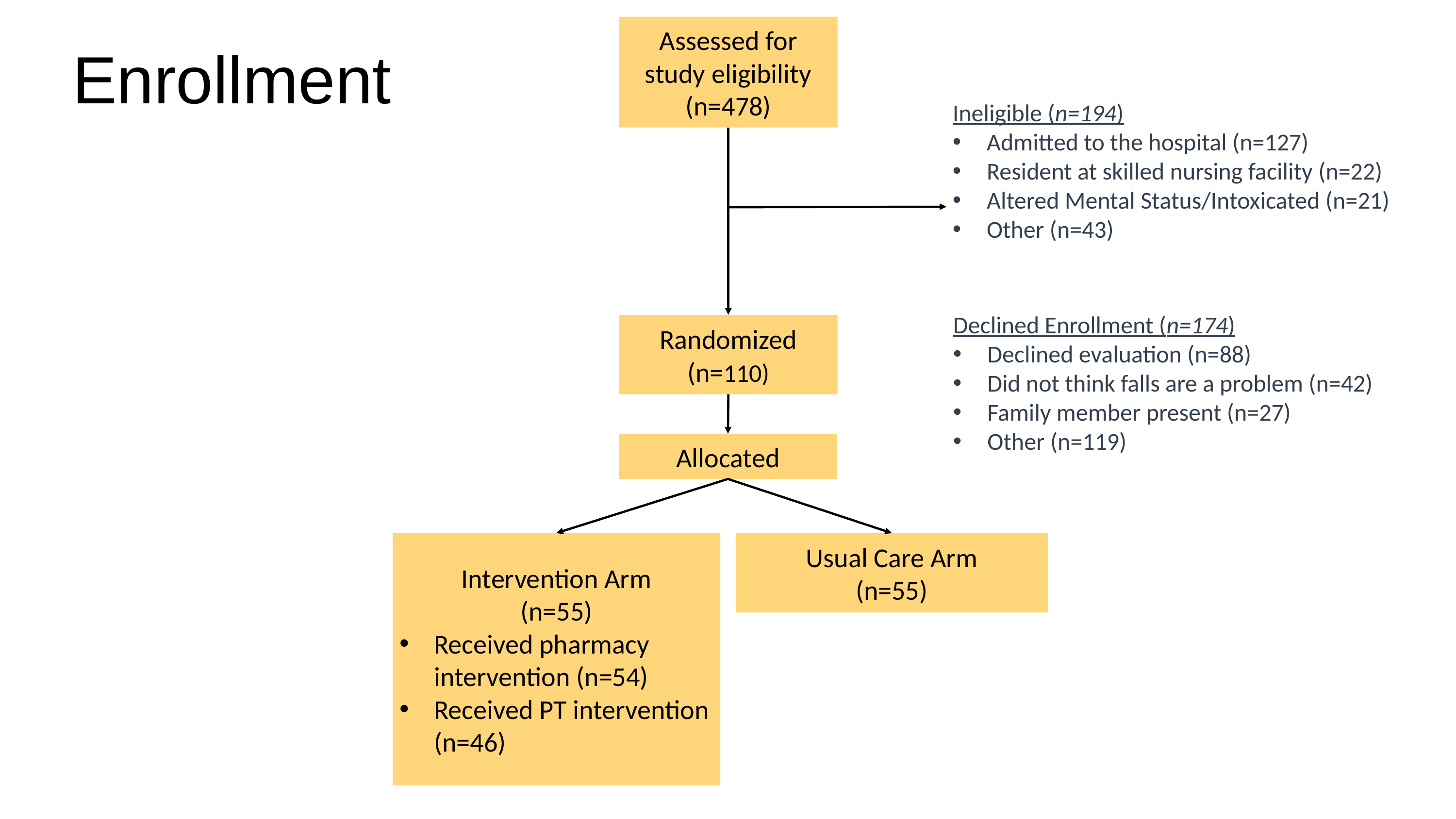

Assessed for study eligibility
(n=478)
Enrollment
Ineligible (n=194)
Admitted to the hospital (n=127)
Resident at skilled nursing facility (n=22)
Altered Mental Status/Intoxicated (n=21)
Other (n=43)
Declined Enrollment (n=174)
Declined evaluation (n=88)
Did not think falls are a problem (n=42)
Family member present (n=27)
Other (n=119)
Randomized
(n=110)
Allocated
Usual Care Arm
(n=55)
Intervention Arm
(n=55)
Received pharmacy intervention (n=54)
Received PT intervention (n=46)